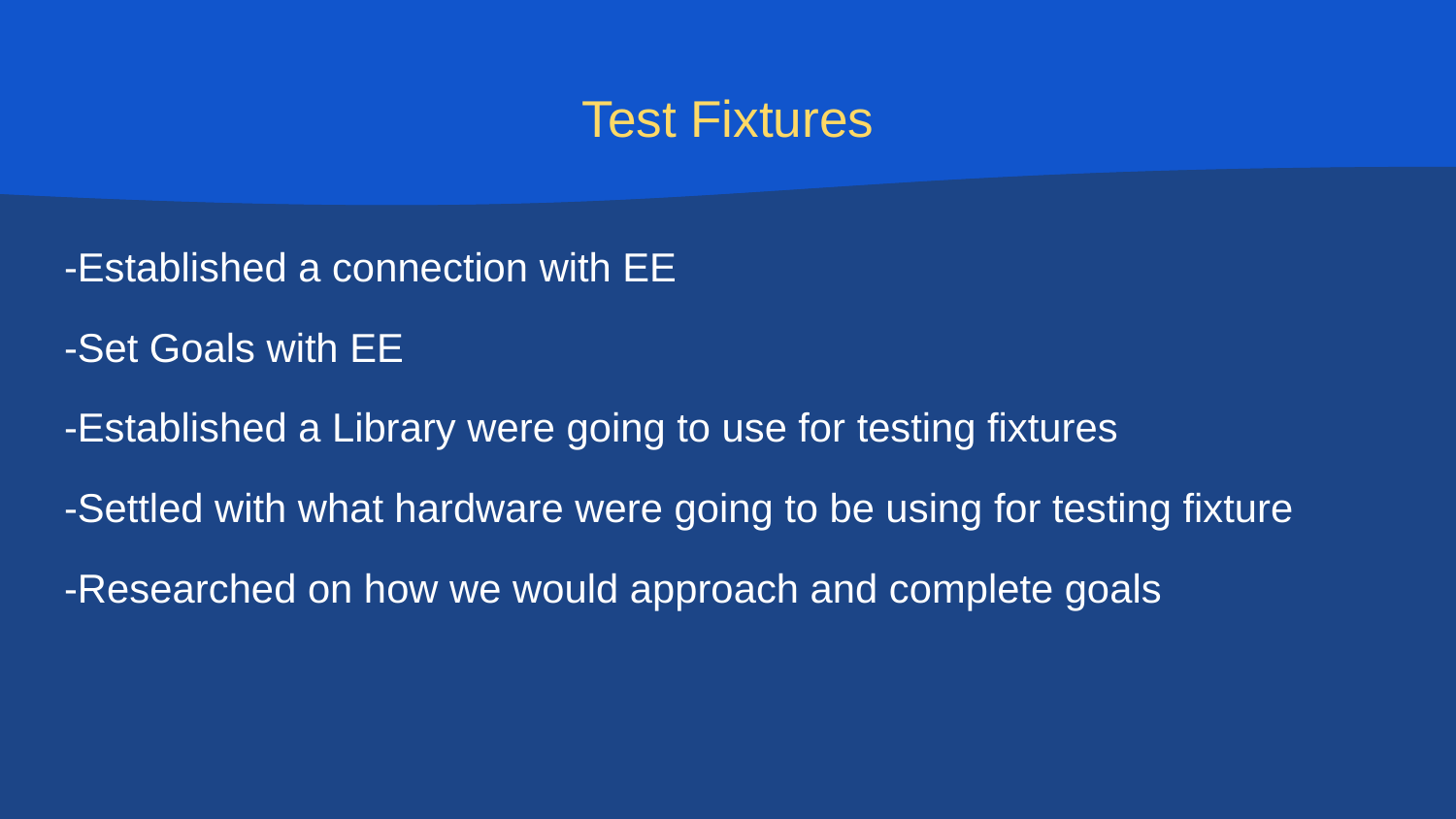

# Test Fixtures
-Established a connection with EE
-Set Goals with EE
-Established a Library were going to use for testing fixtures
-Settled with what hardware were going to be using for testing fixture
-Researched on how we would approach and complete goals